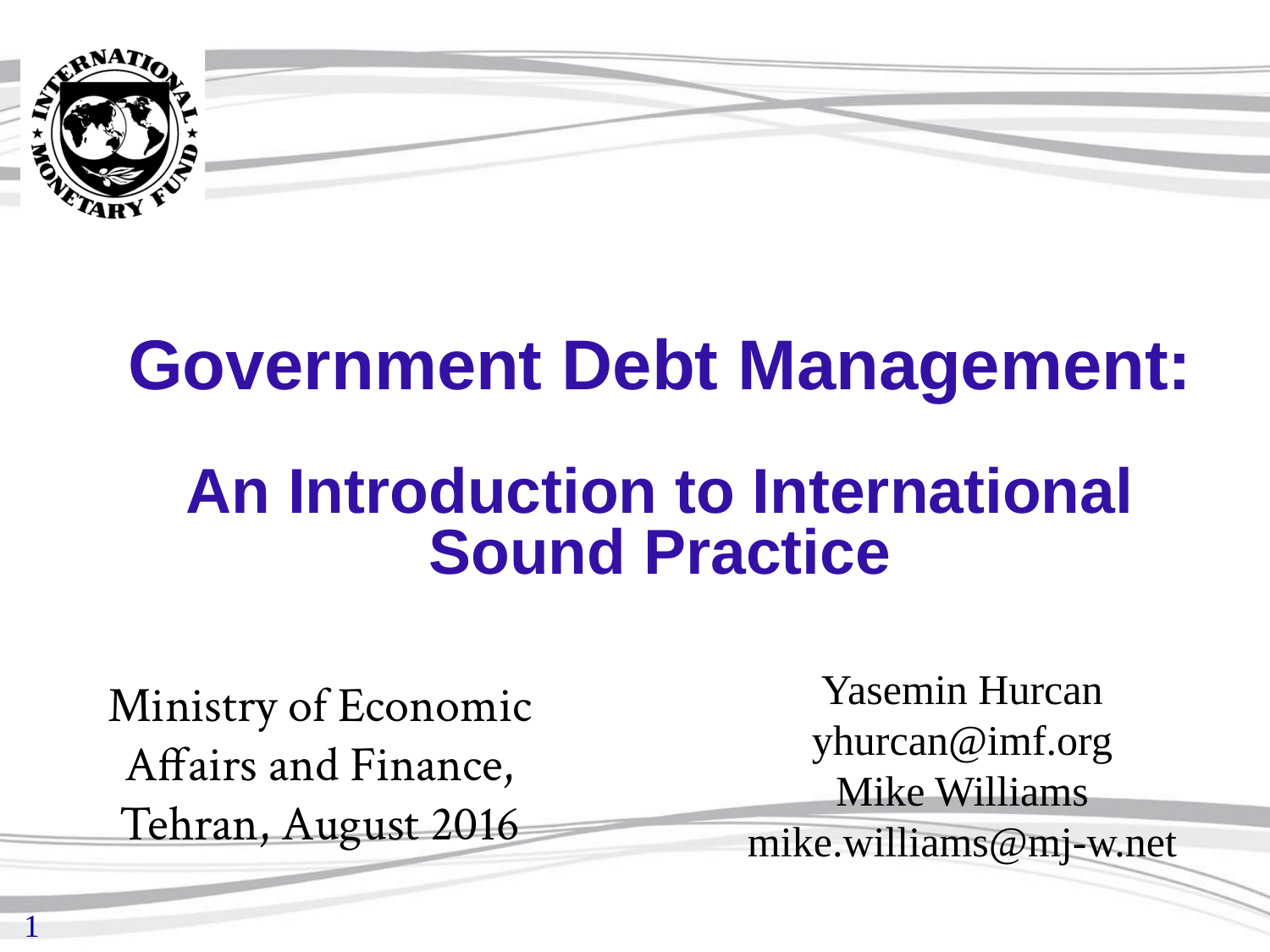

# Government Debt Management: An Introduction to International Sound Practice
Yasemin Hurcan
yhurcan@imf.org
Mike Williams
mike.williams@mj-w.net
Ministry of Economic Affairs and Finance, Tehran, August 2016